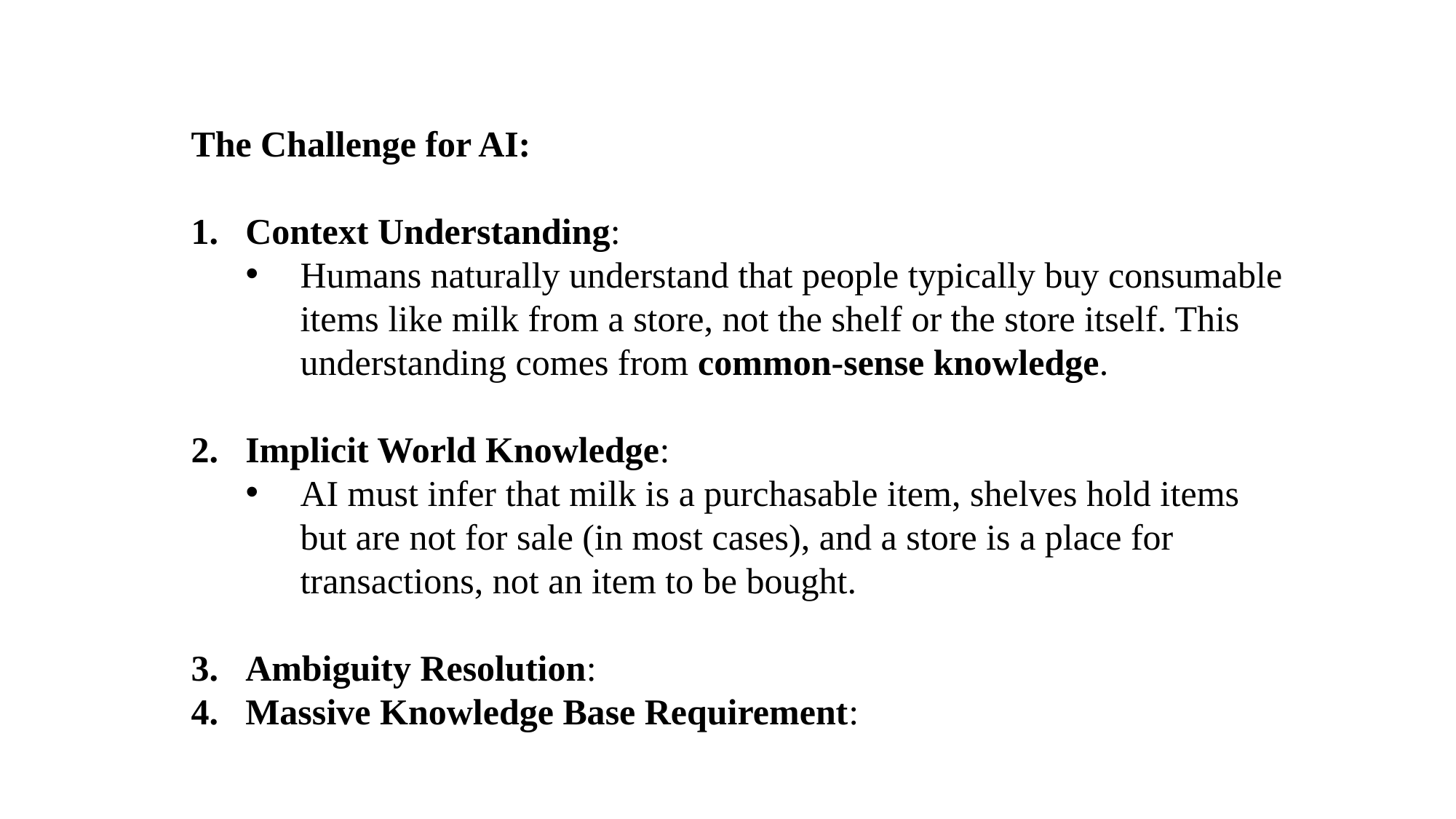

The Challenge for AI:

   Context Understanding:
Humans naturally understand that people typically buy consumable items like milk from a store, not the shelf or the store itself. This understanding comes from common-sense knowledge.

   Implicit World Knowledge:
AI must infer that milk is a purchasable item, shelves hold items but are not for sale (in most cases), and a store is a place for transactions, not an item to be bought.

   Ambiguity Resolution:
   Massive Knowledge Base Requirement: